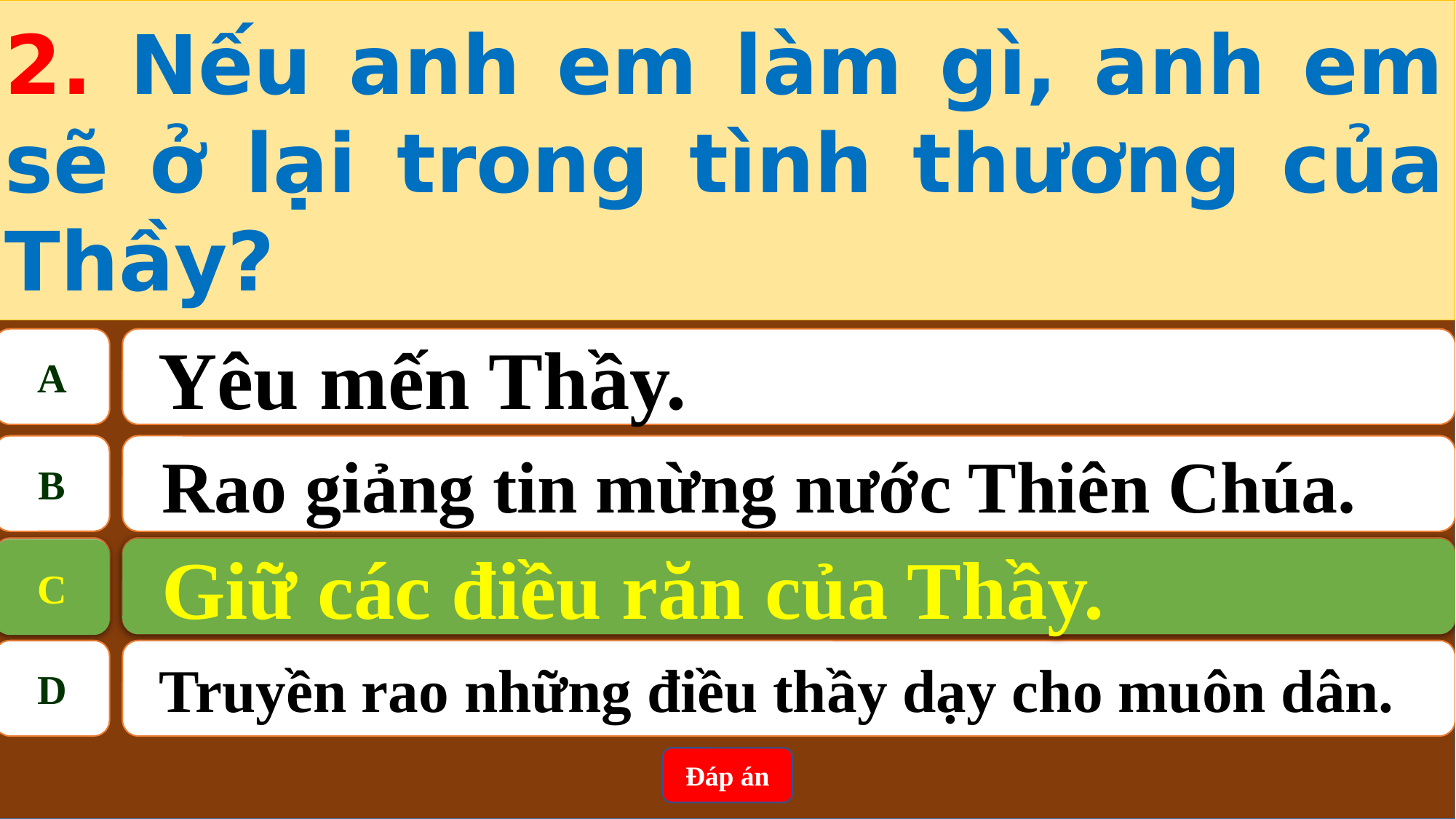

2. Nếu anh em làm gì, anh em sẽ ở lại trong tình thương của Thầy?
A
 Yêu mến Thầy.
B
Rao giảng tin mừng nước Thiên Chúa.
C
Giữ các điều răn của Thầy.
Giữ các điều răn của Thầy.
C
D
Truyền rao những điều thầy dạy cho muôn dân.
Đáp án